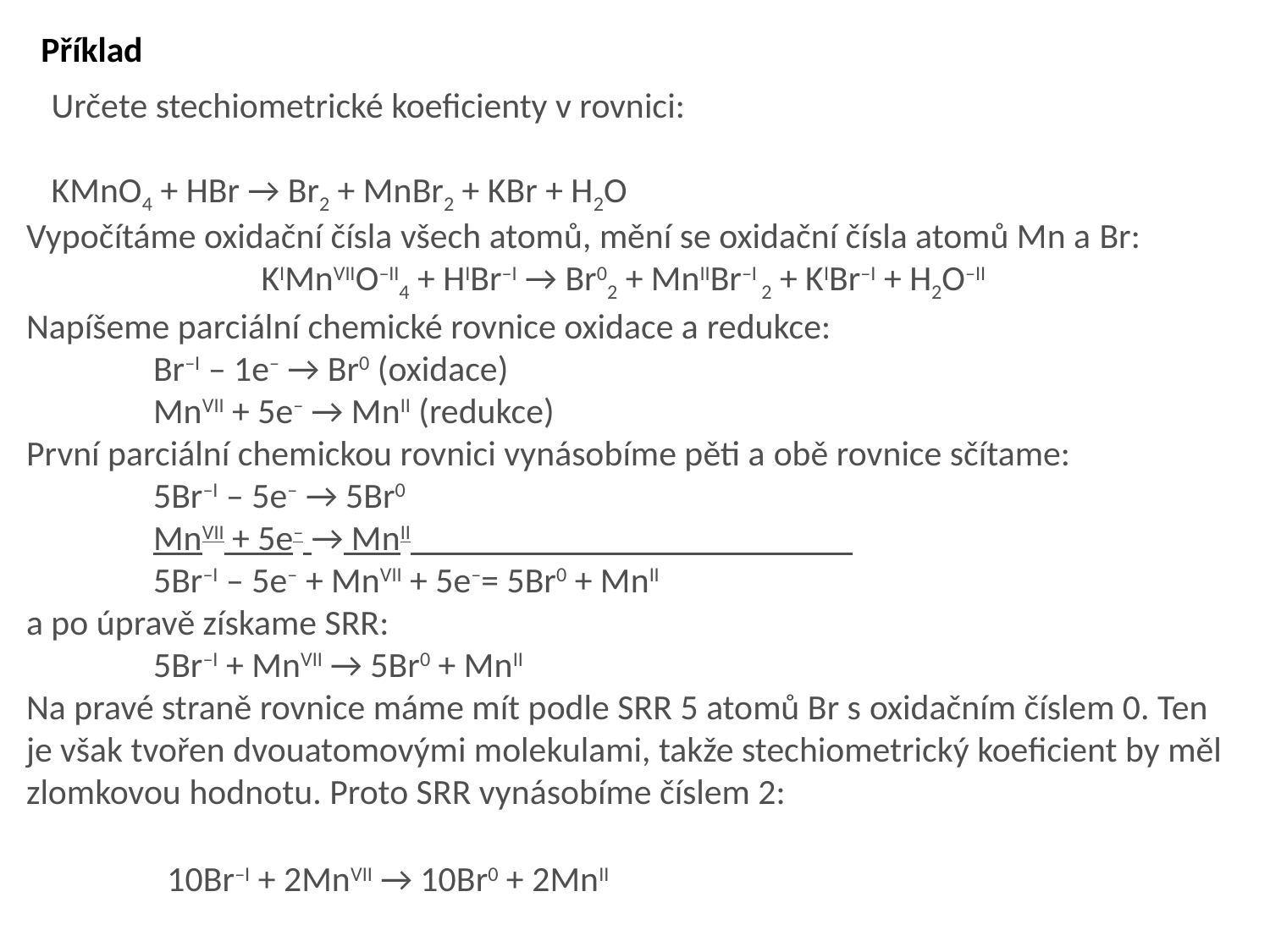

Příklad
Určete stechiometrické koeficienty v rovnici:
									KMnO4 + HBr → Br2 + MnBr2 + KBr + H2O
Vypočítáme oxidační čísla všech atomů, mění se oxidační čísla atomů Mn a Br:
KIMnVIIO–II4 + HIBr–I → Br02 + MnIIBr–I 2 + KIBr–I + H2O–II
Napíšeme parciální chemické rovnice oxidace a redukce:
	Br–I – 1e– → Br0 (oxidace)
	MnVII + 5e– → MnII (redukce)
První parciální chemickou rovnici vynásobíme pěti a obě rovnice sčítame:
	5Br–I – 5e– → 5Br0
	MnVII + 5e– → MnII
	5Br–I – 5e– + MnVII + 5e–= 5Br0 + MnII
a po úpravě získame SRR:
	5Br–I + MnVII → 5Br0 + MnII
Na pravé straně rovnice máme mít podle SRR 5 atomů Br s oxidačním číslem 0. Ten je však tvořen dvouatomovými molekulami, takže stechiometrický koeficient by měl zlomkovou hodnotu. Proto SRR vynásobíme číslem 2:
	10Br–I + 2MnVII → 10Br0 + 2MnII